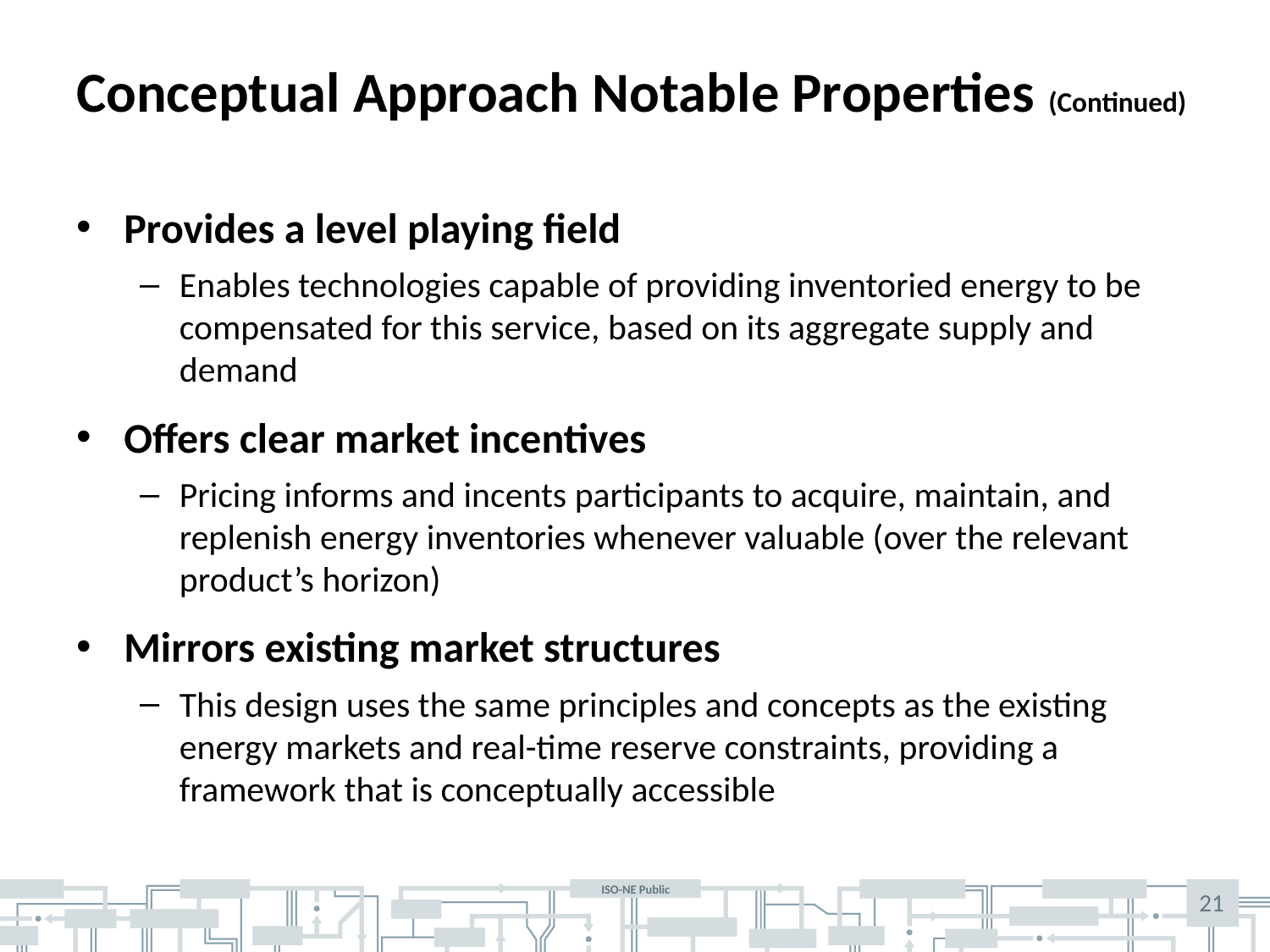

# Conceptual Approach Notable Properties (Continued)
Provides a level playing field
Enables technologies capable of providing inventoried energy to be compensated for this service, based on its aggregate supply and demand
Offers clear market incentives
Pricing informs and incents participants to acquire, maintain, and replenish energy inventories whenever valuable (over the relevant product’s horizon)
Mirrors existing market structures
This design uses the same principles and concepts as the existing energy markets and real-time reserve constraints, providing a framework that is conceptually accessible
21